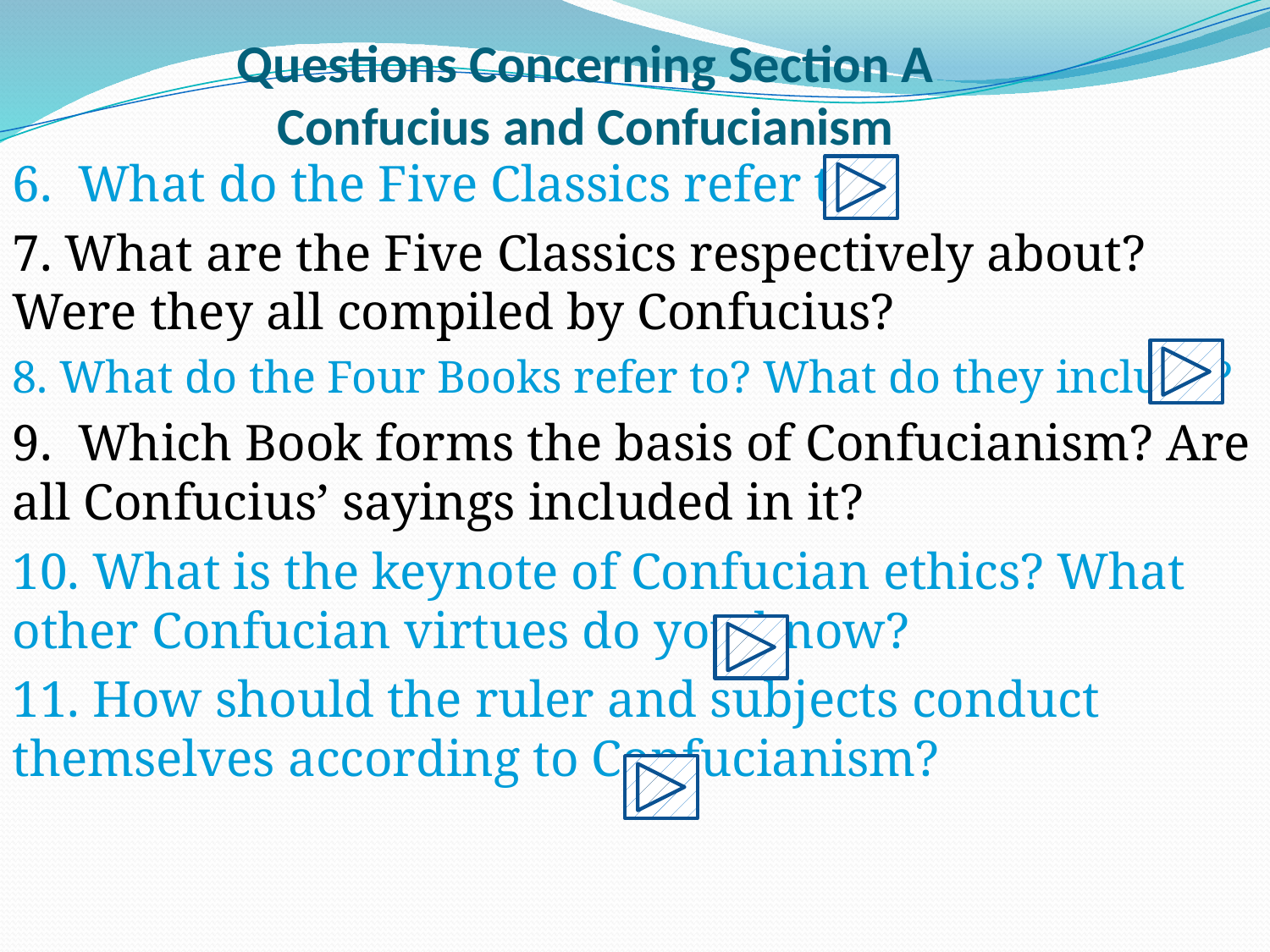

# Questions Concerning Section A Confucius and Confucianism
6.  What do the Five Classics refer to?
7. What are the Five Classics respectively about? Were they all compiled by Confucius?
8. What do the Four Books refer to? What do they include?
9.  Which Book forms the basis of Confucianism? Are all Confucius’ sayings included in it?
10. What is the keynote of Confucian ethics? What other Confucian virtues do you know?
11. How should the ruler and subjects conduct themselves according to Confucianism?